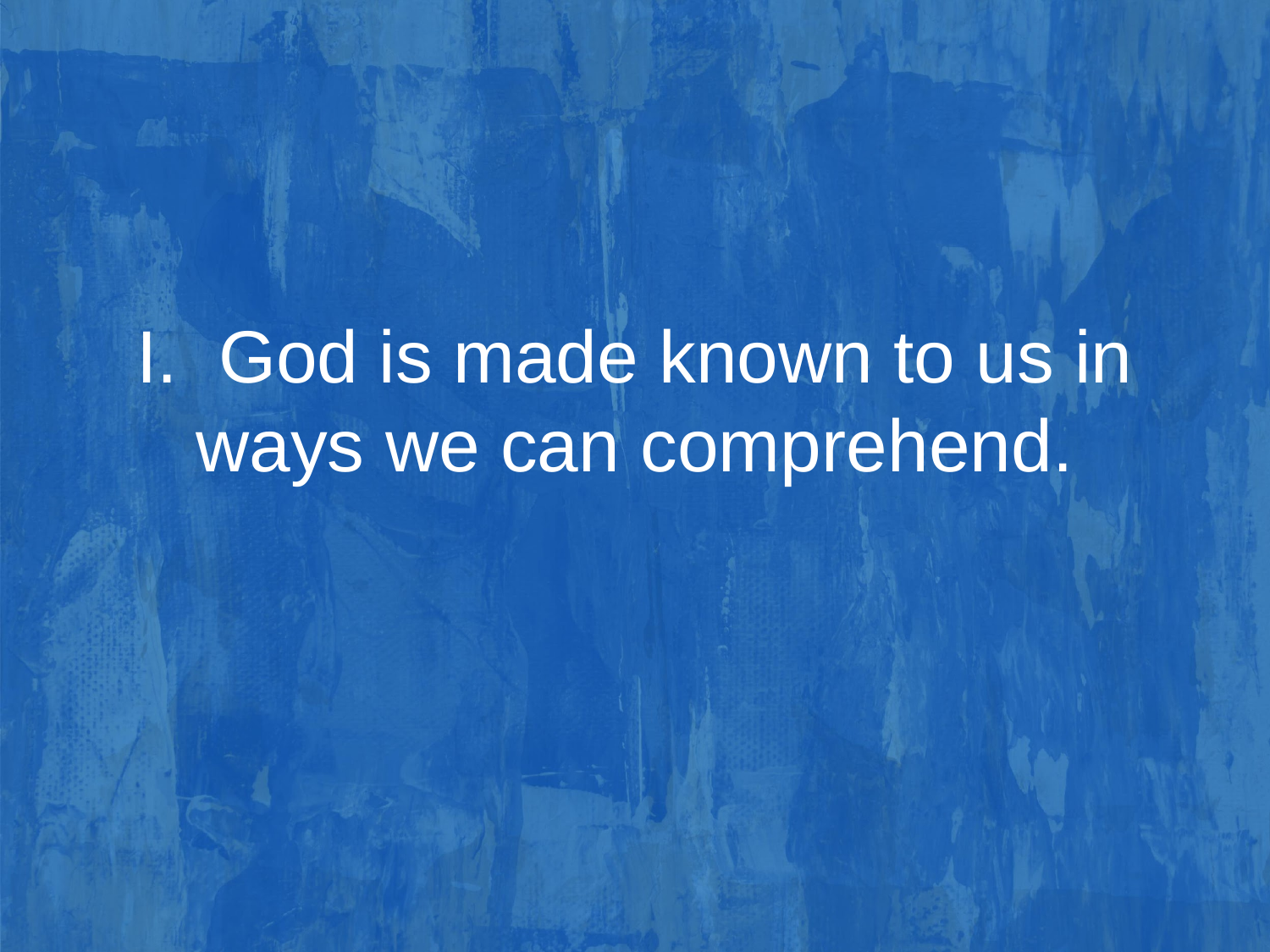

I.  God is made known to us in ways we can comprehend.